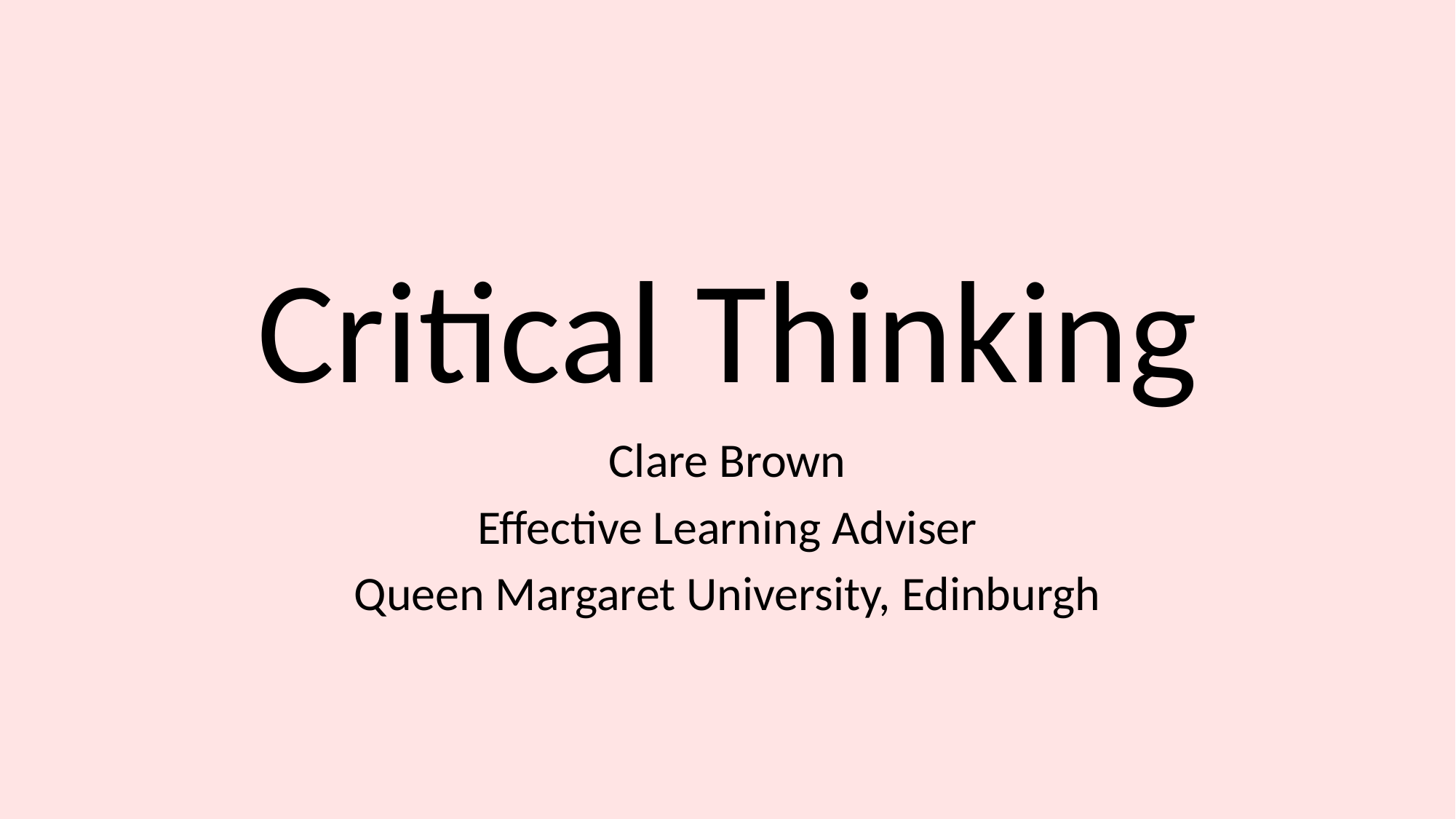

# Critical Thinking
Clare Brown
Effective Learning Adviser
Queen Margaret University, Edinburgh